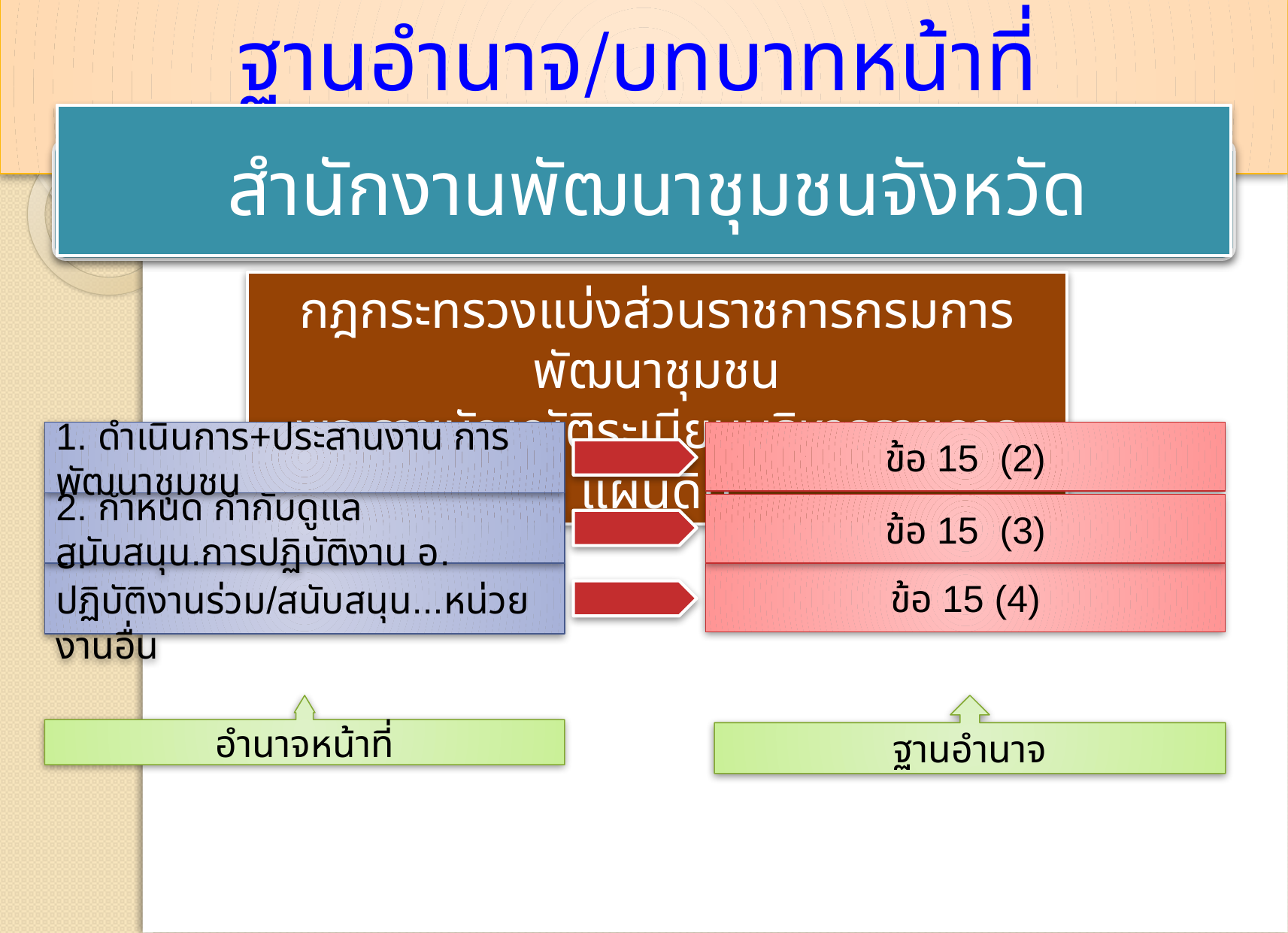

ฐานอำนาจ/บทบาทหน้าที่

   สำนักงานพัฒนาชุมชนจังหวัด

กฎกระทรวงแบ่งส่วนราชการกรมการพัฒนาชุมชน
พระราชบัญญัติระเบียบบริหารราชการแผ่นดิน
1. ดำเนินการ+ประสานงาน การพัฒนาชุมชน
ข้อ 15  (2)

2. กำหนด กำกับดูแล สนับสนุน.การปฏิบัติงาน อ.
ข้อ 15  (3)

ข้อ 15 (4)
3. ปฏิบัติงานร่วม/สนับสนุน...หน่วยงานอื่น

อำนาจหน้าที่
ฐานอำนาจ